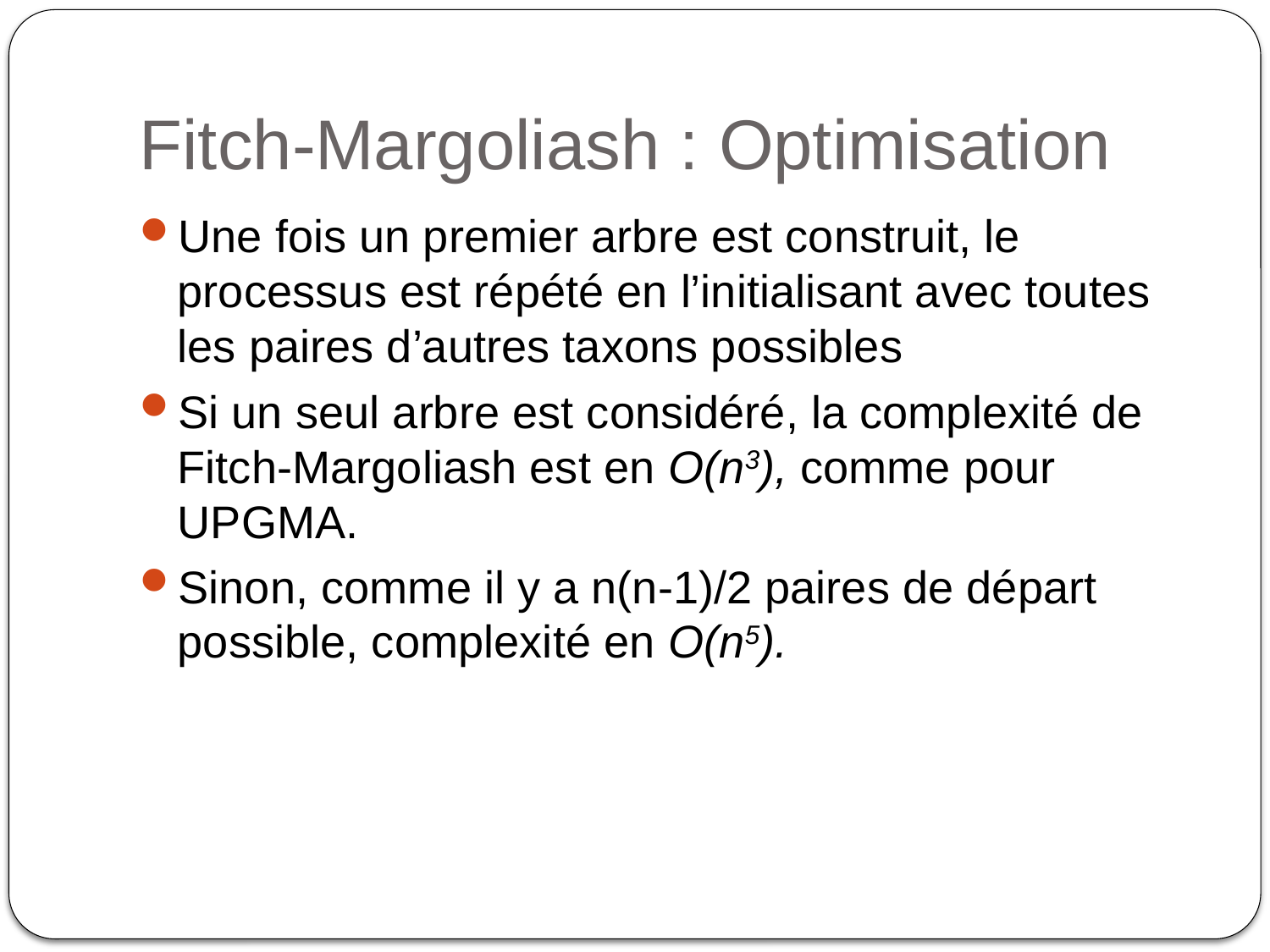

# Fitch-Margoliash : Optimisation
Une fois un premier arbre est construit, le processus est répété en l’initialisant avec toutes les paires d’autres taxons possibles
Si un seul arbre est considéré, la complexité de Fitch-Margoliash est en O(n3), comme pour UPGMA.
Sinon, comme il y a n(n-1)/2 paires de départ possible, complexité en O(n5).